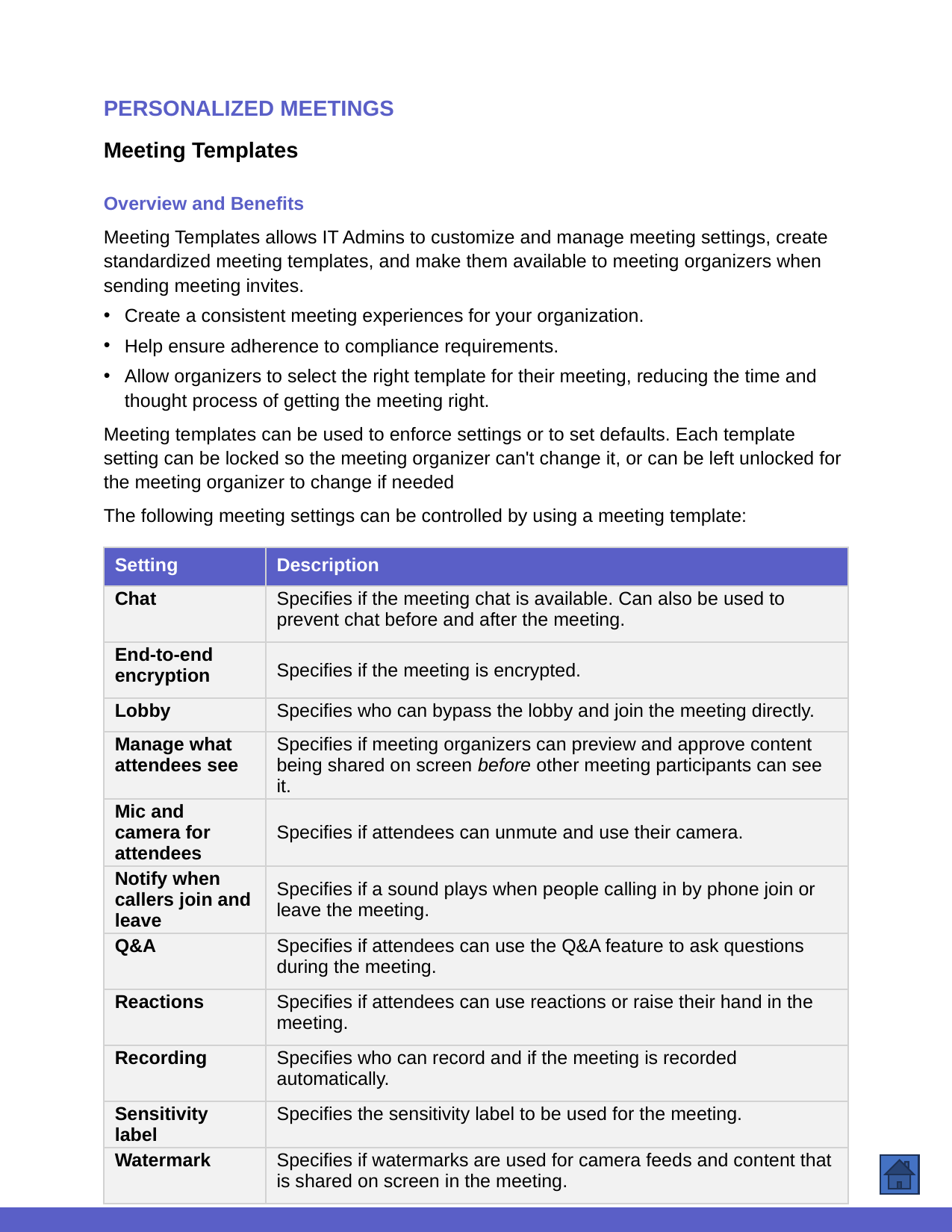

PERSONALIZED MEETINGS
Meeting Templates
Overview and Benefits
Meeting Templates allows IT Admins to customize and manage meeting settings, create standardized meeting templates, and make them available to meeting organizers when sending meeting invites.
Create a consistent meeting experiences for your organization.
Help ensure adherence to compliance requirements.
Allow organizers to select the right template for their meeting, reducing the time and thought process of getting the meeting right.
Meeting templates can be used to enforce settings or to set defaults. Each template setting can be locked so the meeting organizer can't change it, or can be left unlocked for the meeting organizer to change if needed
The following meeting settings can be controlled by using a meeting template:
| Setting | Description |
| --- | --- |
| Chat | Specifies if the meeting chat is available. Can also be used to prevent chat before and after the meeting. |
| End-to-end encryption | Specifies if the meeting is encrypted. |
| Lobby | Specifies who can bypass the lobby and join the meeting directly. |
| Manage what attendees see | Specifies if meeting organizers can preview and approve content being shared on screen before other meeting participants can see it. |
| Mic and camera for attendees | Specifies if attendees can unmute and use their camera. |
| Notify when callers join and leave | Specifies if a sound plays when people calling in by phone join or leave the meeting. |
| Q&A | Specifies if attendees can use the Q&A feature to ask questions during the meeting. |
| Reactions | Specifies if attendees can use reactions or raise their hand in the meeting. |
| Recording | Specifies who can record and if the meeting is recorded automatically. |
| Sensitivity label | Specifies the sensitivity label to be used for the meeting. |
| Watermark | Specifies if watermarks are used for camera feeds and content that is shared on screen in the meeting. |